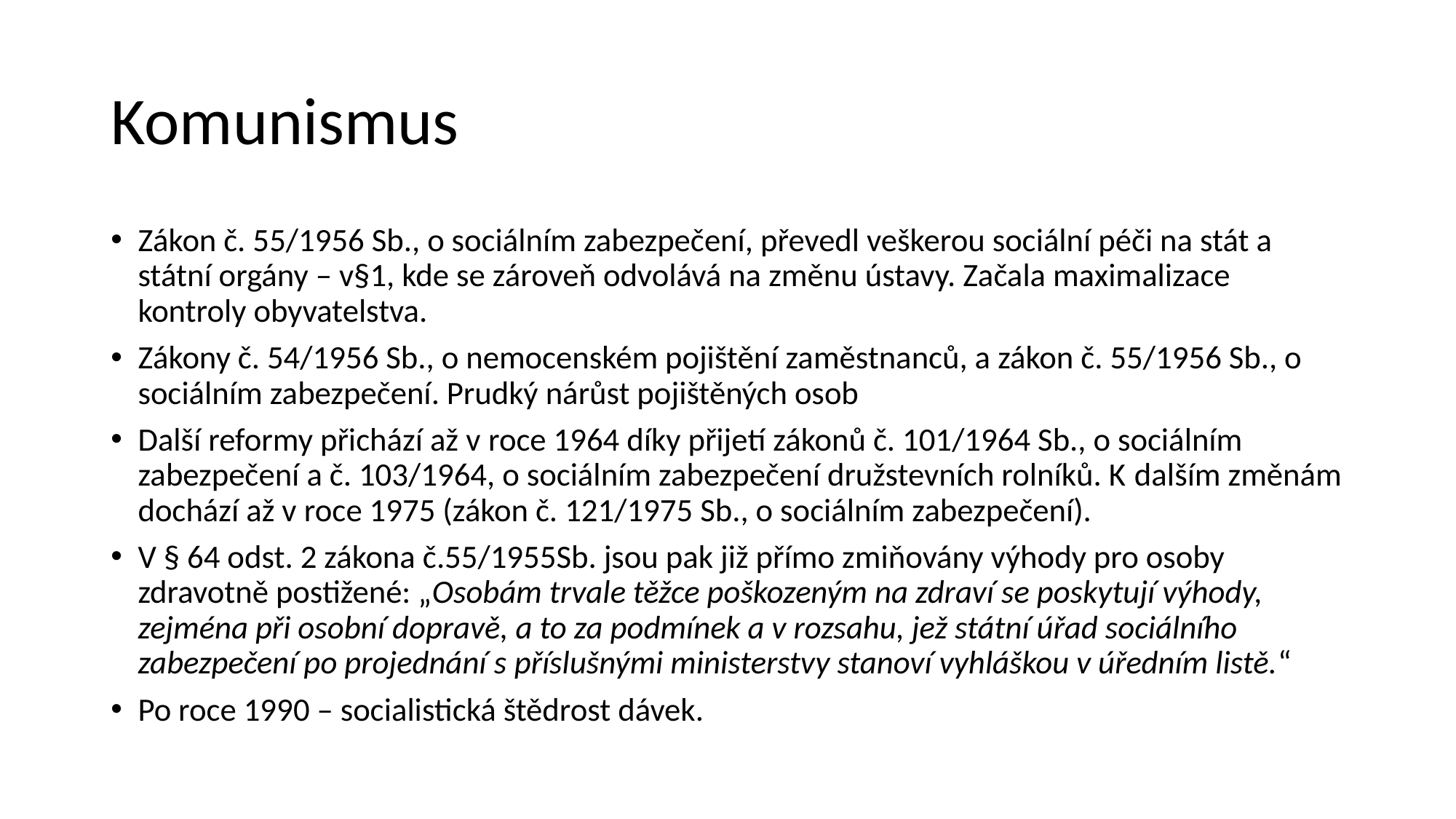

# Komunismus
Zákon č. 55/1956 Sb., o sociálním zabezpečení, převedl veškerou sociální péči na stát a státní orgány – v§1, kde se zároveň odvolává na změnu ústavy. Začala maximalizace kontroly obyvatelstva.
Zákony č. 54/1956 Sb., o nemocenském pojištění zaměstnanců, a zákon č. 55/1956 Sb., o sociálním zabezpečení. Prudký nárůst pojištěných osob
Další reformy přichází až v roce 1964 díky přijetí zákonů č. 101/1964 Sb., o sociálním zabezpečení a č. 103/1964, o sociálním zabezpečení družstevních rolníků. K dalším změnám dochází až v roce 1975 (zákon č. 121/1975 Sb., o sociálním zabezpečení).
V § 64 odst. 2 zákona č.55/1955Sb. jsou pak již přímo zmiňovány výhody pro osoby zdravotně postižené: „Osobám trvale těžce poškozeným na zdraví se poskytují výhody, zejména při osobní dopravě, a to za podmínek a v rozsahu, jež státní úřad sociálního zabezpečení po projednání s příslušnými ministerstvy stanoví vyhláškou v úředním listě.“
Po roce 1990 – socialistická štědrost dávek.